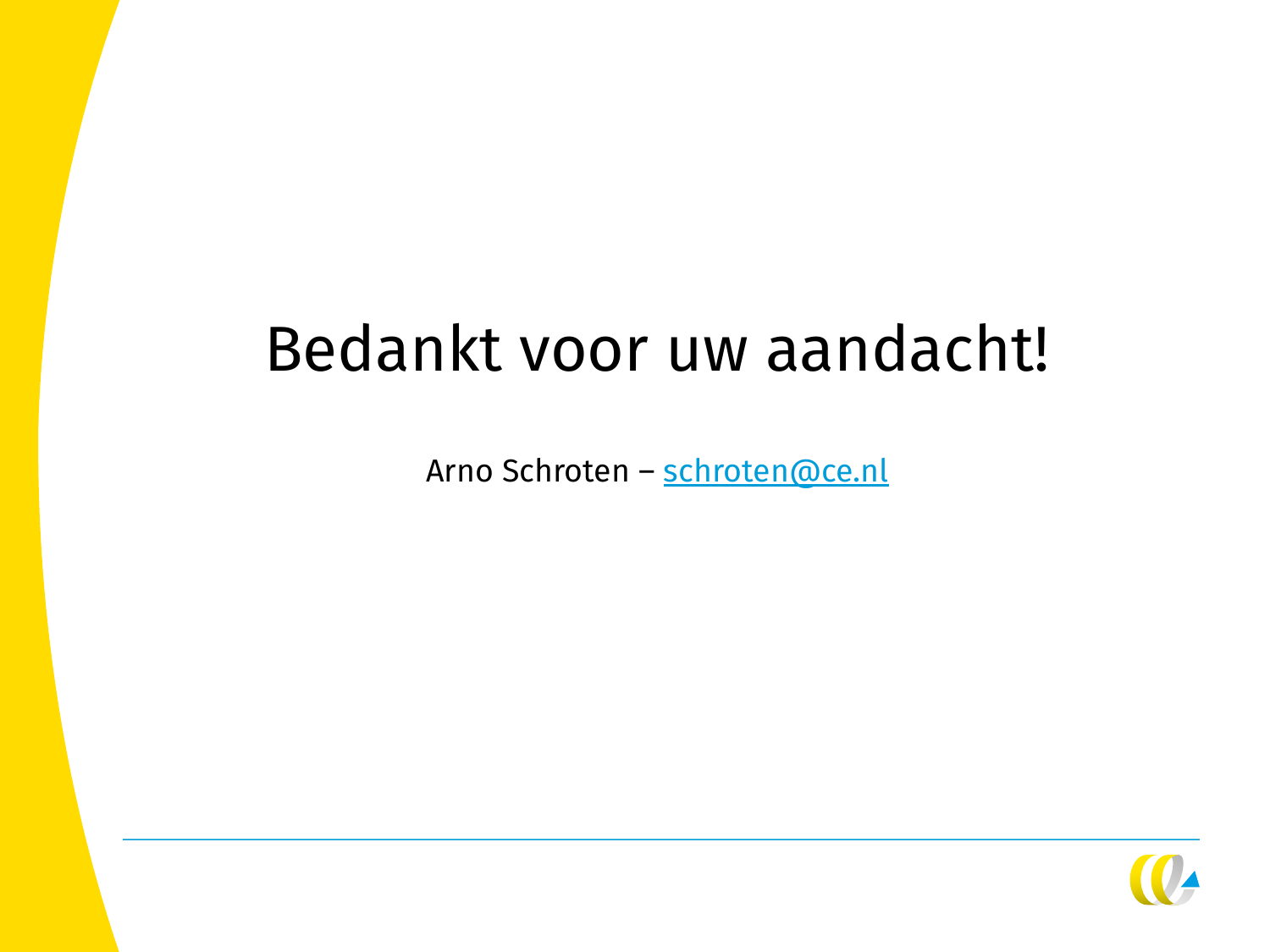

Bedankt voor uw aandacht!

Arno Schroten – schroten@ce.nl